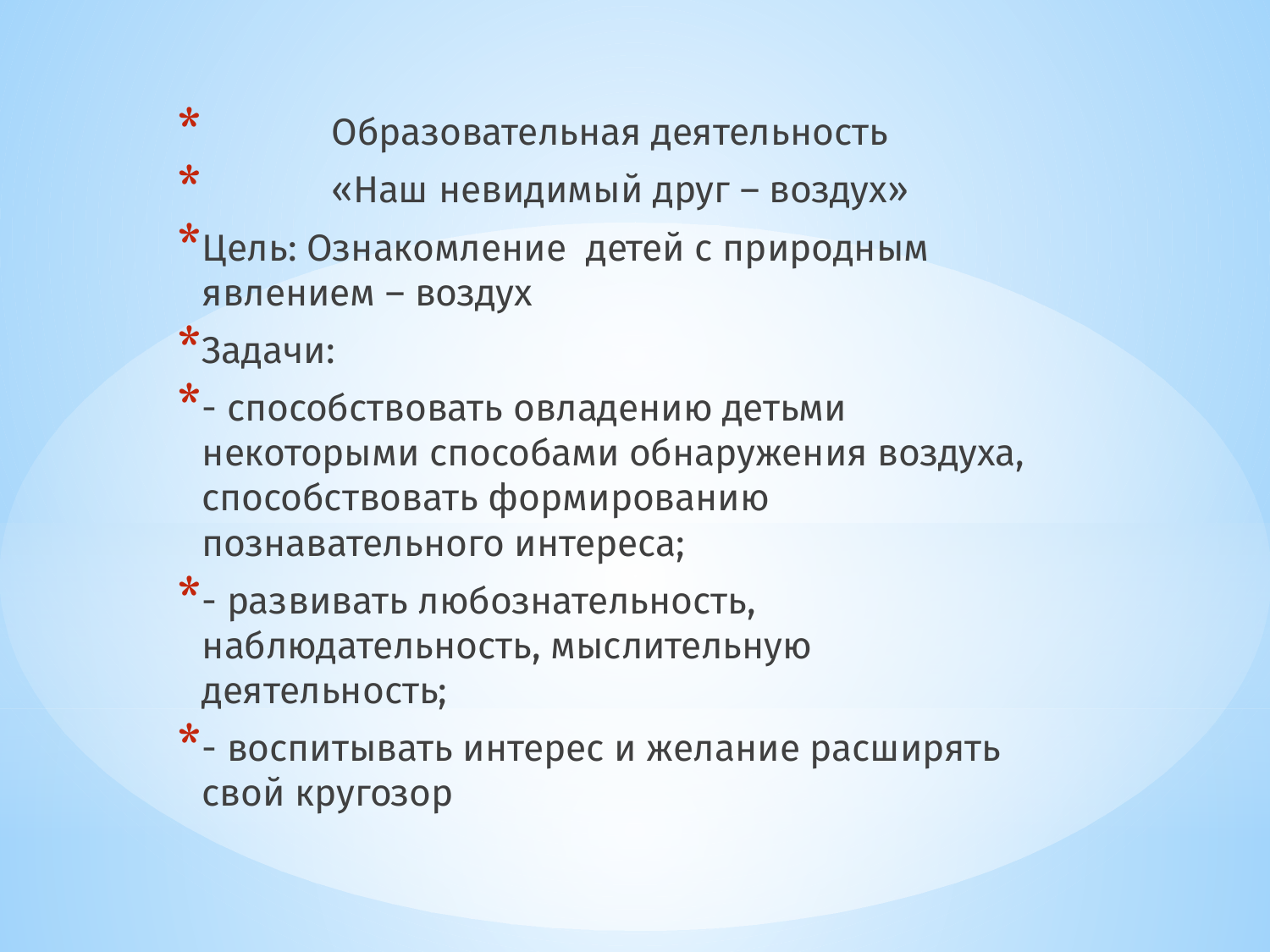

Образовательная деятельность
             «Наш невидимый друг – воздух»
Цель: Ознакомление  детей с природным явлением – воздух
Задачи:
- способствовать овладению детьми  некоторыми способами обнаружения воздуха, способствовать формированию познавательного интереса;
- развивать любознательность, наблюдательность, мыслительную деятельность;
- воспитывать интерес и желание расширять свой кругозор